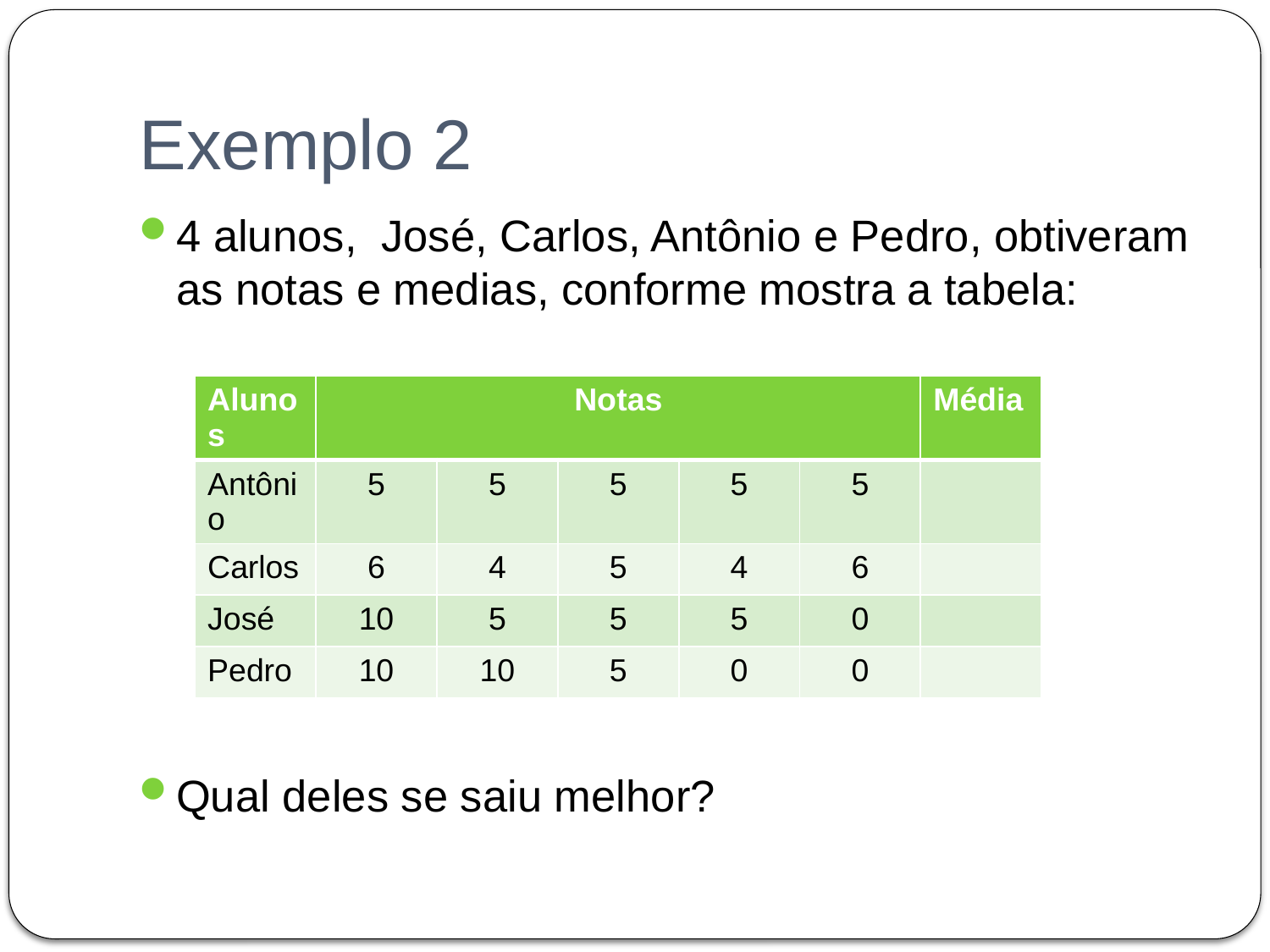

# Exemplo 2
4 alunos,  José, Carlos, Antônio e Pedro, obtiveram as notas e medias, conforme mostra a tabela:

Qual deles se saiu melhor?
| Alunos | Notas |  |  |  |  | Média |
| --- | --- | --- | --- | --- | --- | --- |
| Antônio | 5 | 5 | 5 | 5 | 5 |  |
| Carlos | 6 | 4 | 5 | 4 | 6 |  |
| José | 10 | 5 | 5 | 5 | 0 |  |
| Pedro | 10 | 10 | 5 | 0 | 0 |  |